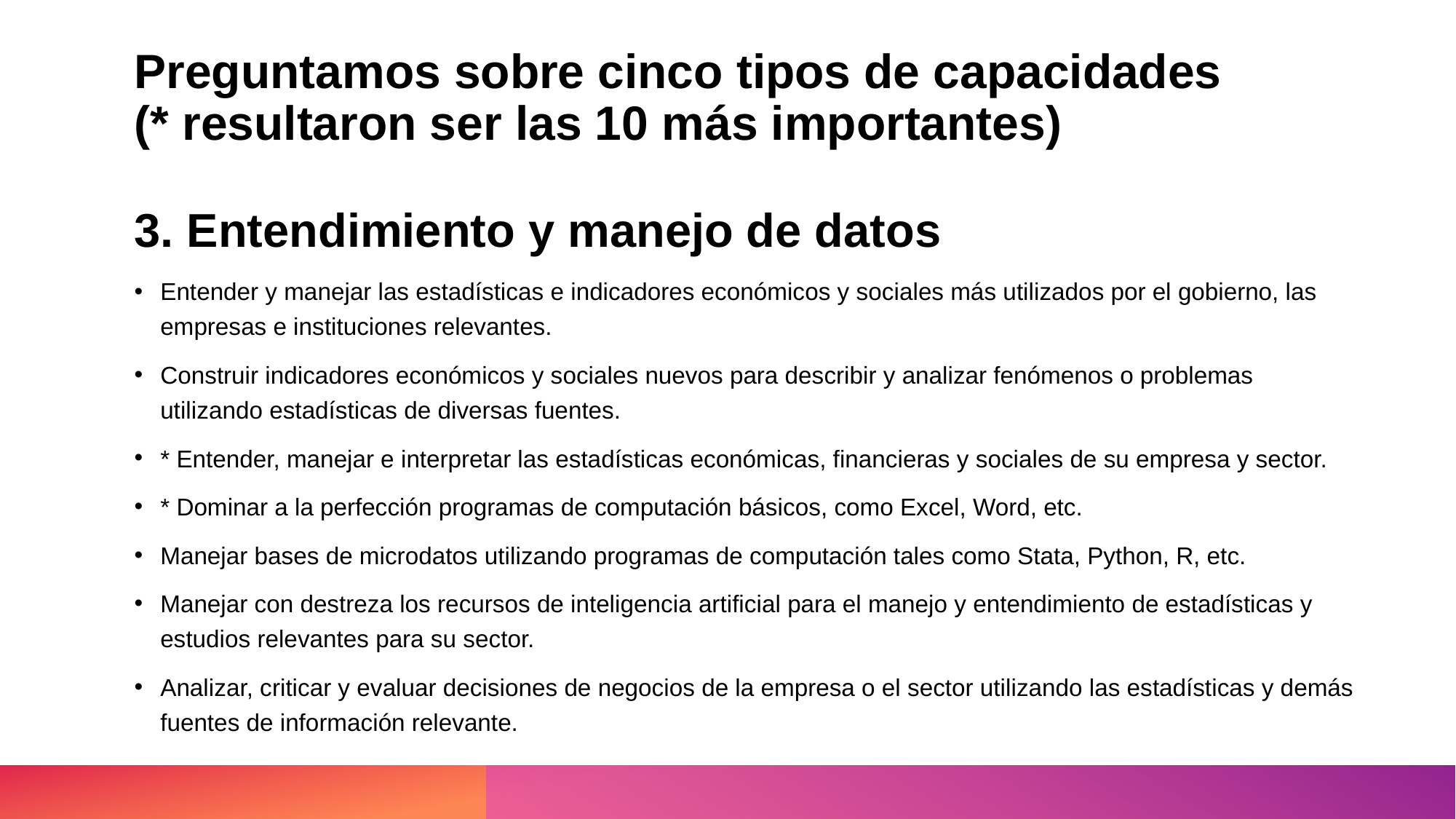

# Preguntamos sobre cinco tipos de capacidades (* resultaron ser las 10 más importantes)
3. Entendimiento y manejo de datos
Entender y manejar las estadísticas e indicadores económicos y sociales más utilizados por el gobierno, las empresas e instituciones relevantes.
Construir indicadores económicos y sociales nuevos para describir y analizar fenómenos o problemas utilizando estadísticas de diversas fuentes.
* Entender, manejar e interpretar las estadísticas económicas, financieras y sociales de su empresa y sector.
* Dominar a la perfección programas de computación básicos, como Excel, Word, etc.
Manejar bases de microdatos utilizando programas de computación tales como Stata, Python, R, etc.
Manejar con destreza los recursos de inteligencia artificial para el manejo y entendimiento de estadísticas y estudios relevantes para su sector.
Analizar, criticar y evaluar decisiones de negocios de la empresa o el sector utilizando las estadísticas y demás fuentes de información relevante.